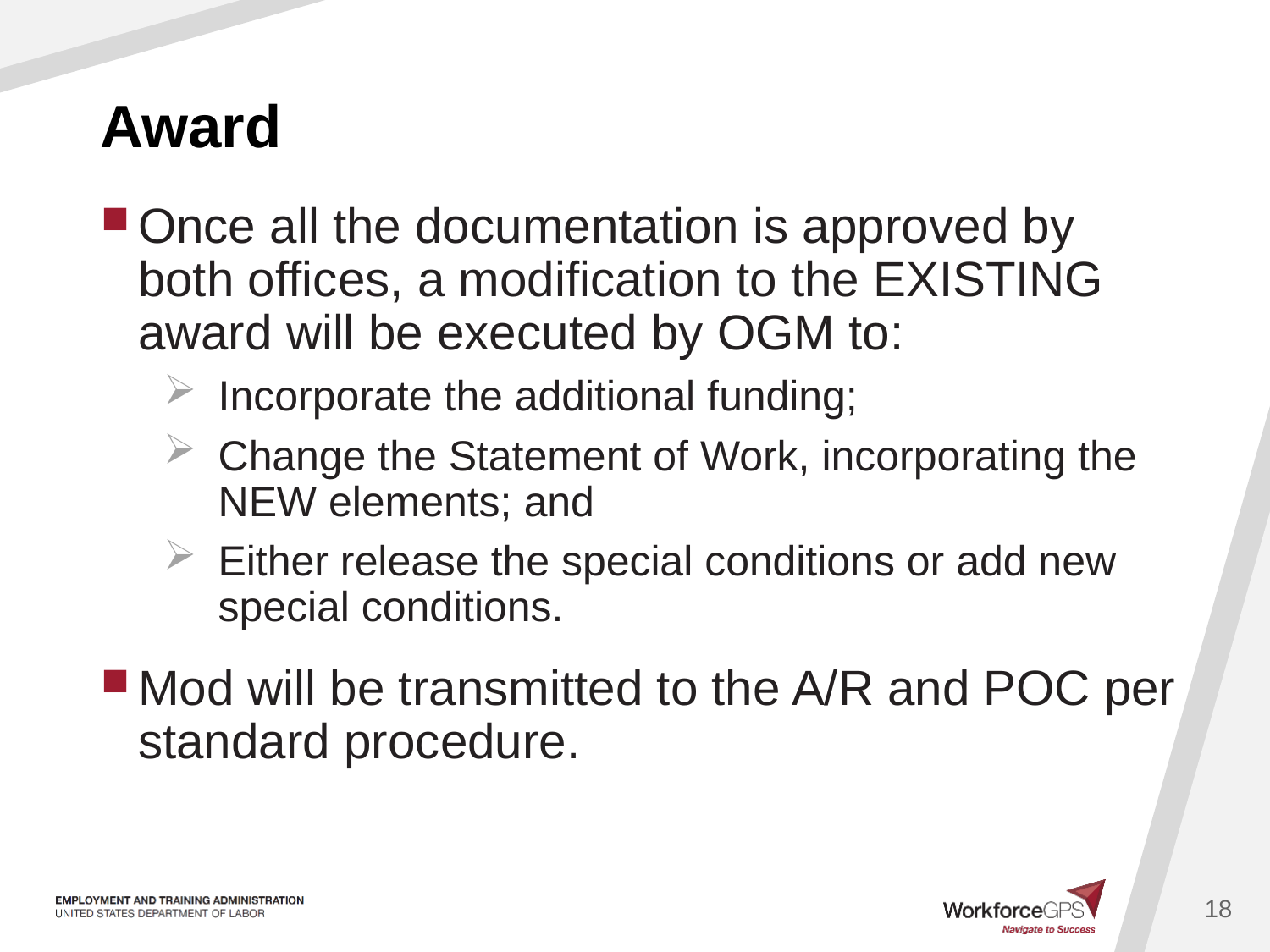

# Award
Once all the documentation is approved by both offices, a modification to the EXISTING award will be executed by OGM to:
Incorporate the additional funding;
Change the Statement of Work, incorporating the NEW elements; and
Either release the special conditions or add new special conditions.
Mod will be transmitted to the A/R and POC per standard procedure.

18